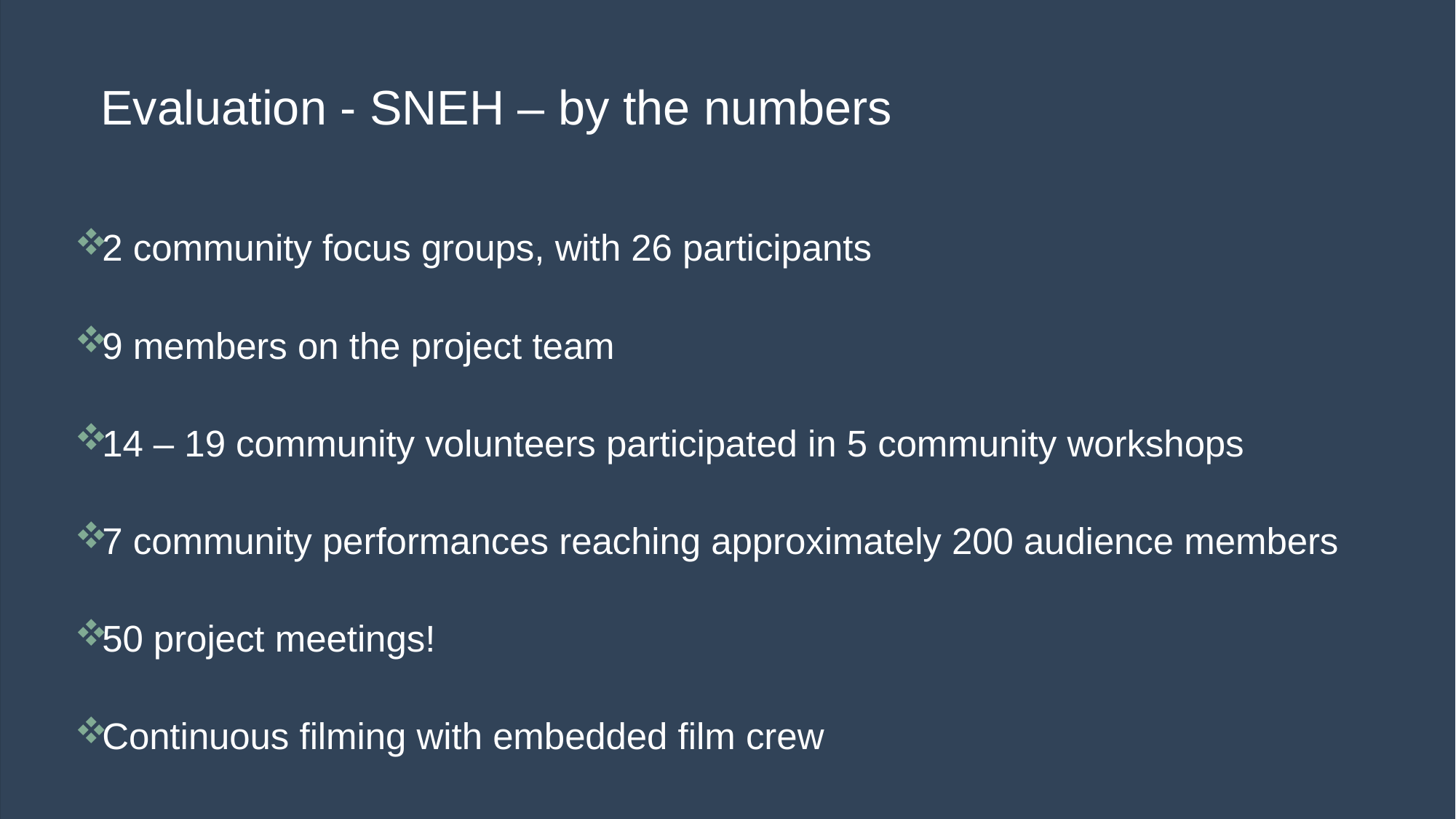

# Evaluation - SNEH – by the numbers
2 community focus groups, with 26 participants
9 members on the project team
14 – 19 community volunteers participated in 5 community workshops
7 community performances reaching approximately 200 audience members
50 project meetings!
Continuous filming with embedded film crew